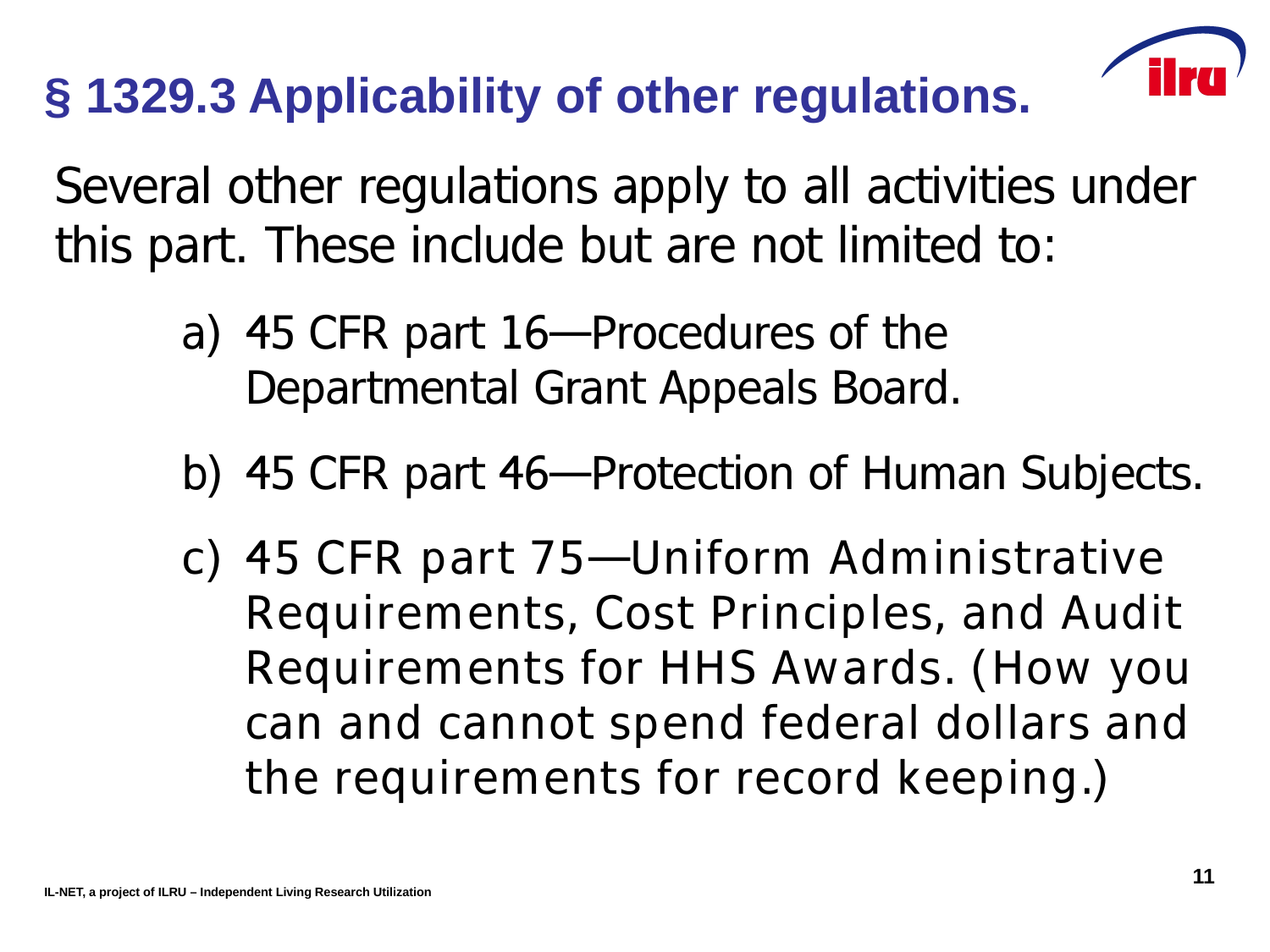

# § 1329.3 Applicability of other regulations.
Several other regulations apply to all activities under this part. These include but are not limited to:
45 CFR part 16—Procedures of the Departmental Grant Appeals Board.
45 CFR part 46—Protection of Human Subjects.
45 CFR part 75—Uniform Administrative Requirements, Cost Principles, and Audit Requirements for HHS Awards. (How you can and cannot spend federal dollars and the requirements for record keeping.)

11